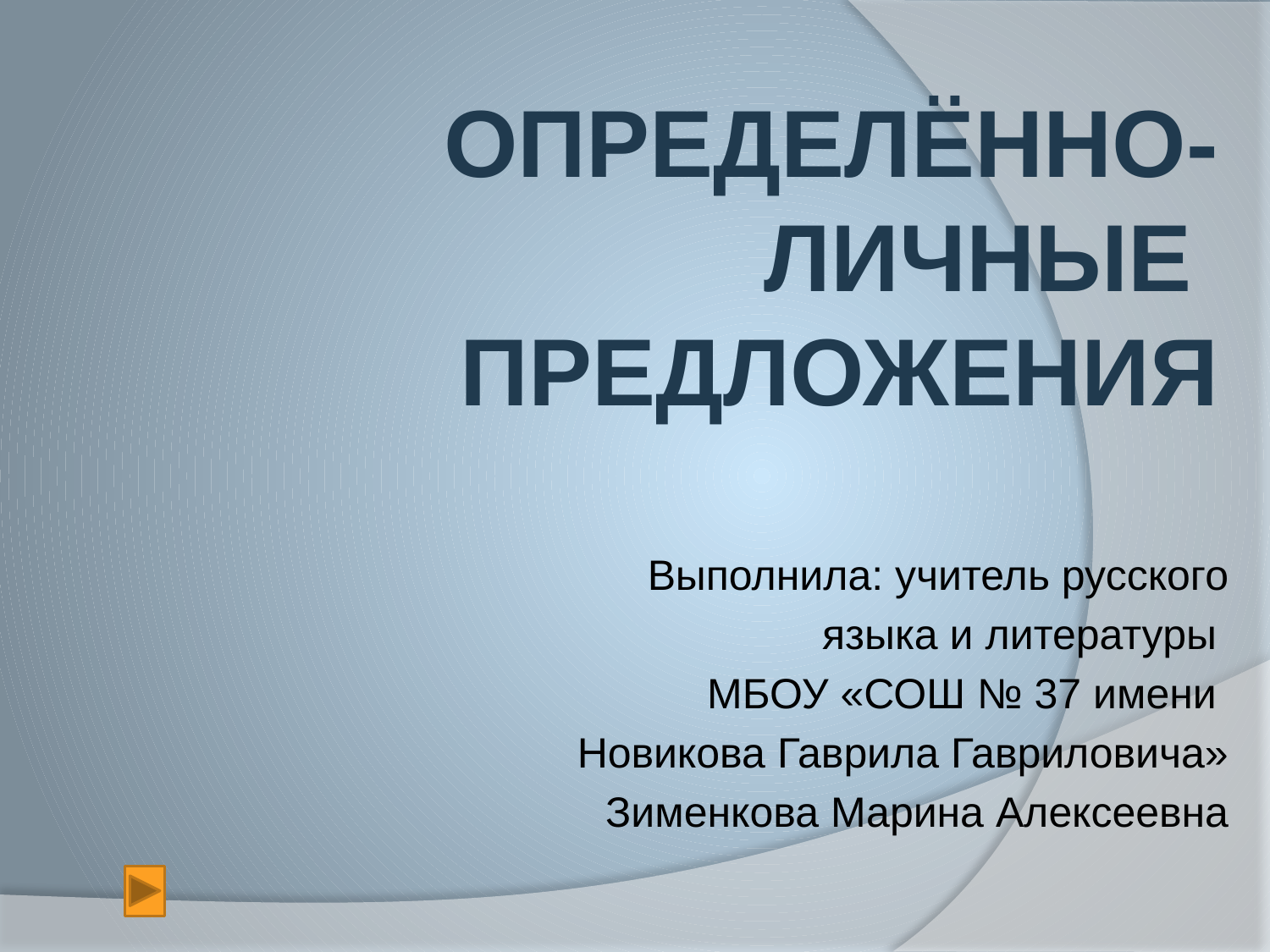

# ОпределЁнно-личные  предложения
Выполнила: учитель русского
 языка и литературы
МБОУ «СОШ № 37 имени
Новикова Гаврила Гавриловича»
Зименкова Марина Алексеевна